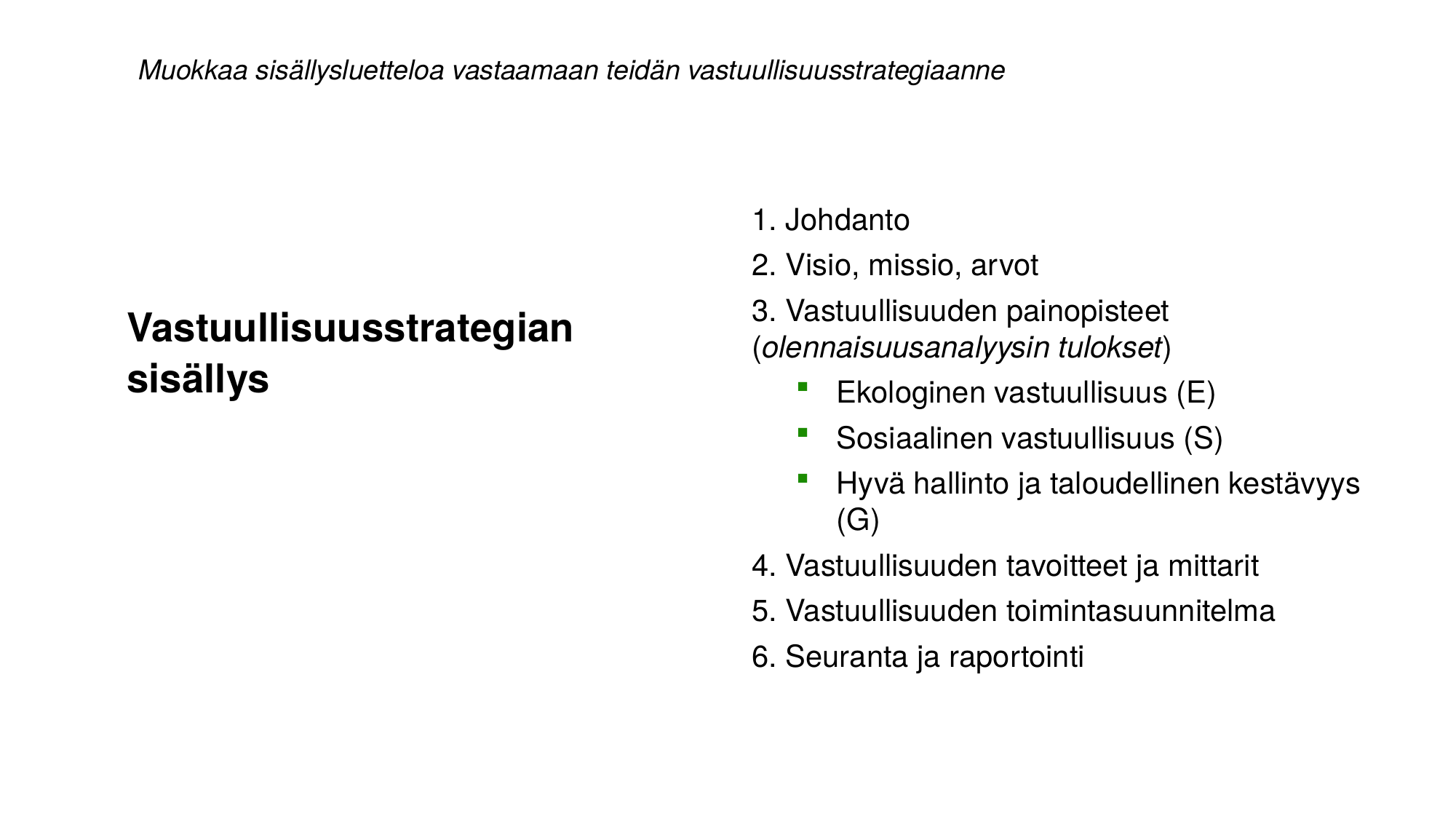

Muokkaa sisällysluetteloa vastaamaan teidän vastuullisuusstrategiaanne
1. Johdanto
2. Visio, missio, arvot
3. Vastuullisuuden painopisteet       (olennaisuusanalyysin tulokset)
Ekologinen vastuullisuus (E)
Sosiaalinen vastuullisuus (S)
Hyvä hallinto ja taloudellinen kestävyys (G)
4. Vastuullisuuden tavoitteet ja mittarit
5. Vastuullisuuden toimintasuunnitelma
6. Seuranta ja raportointi
# Vastuullisuusstrategian sisällys